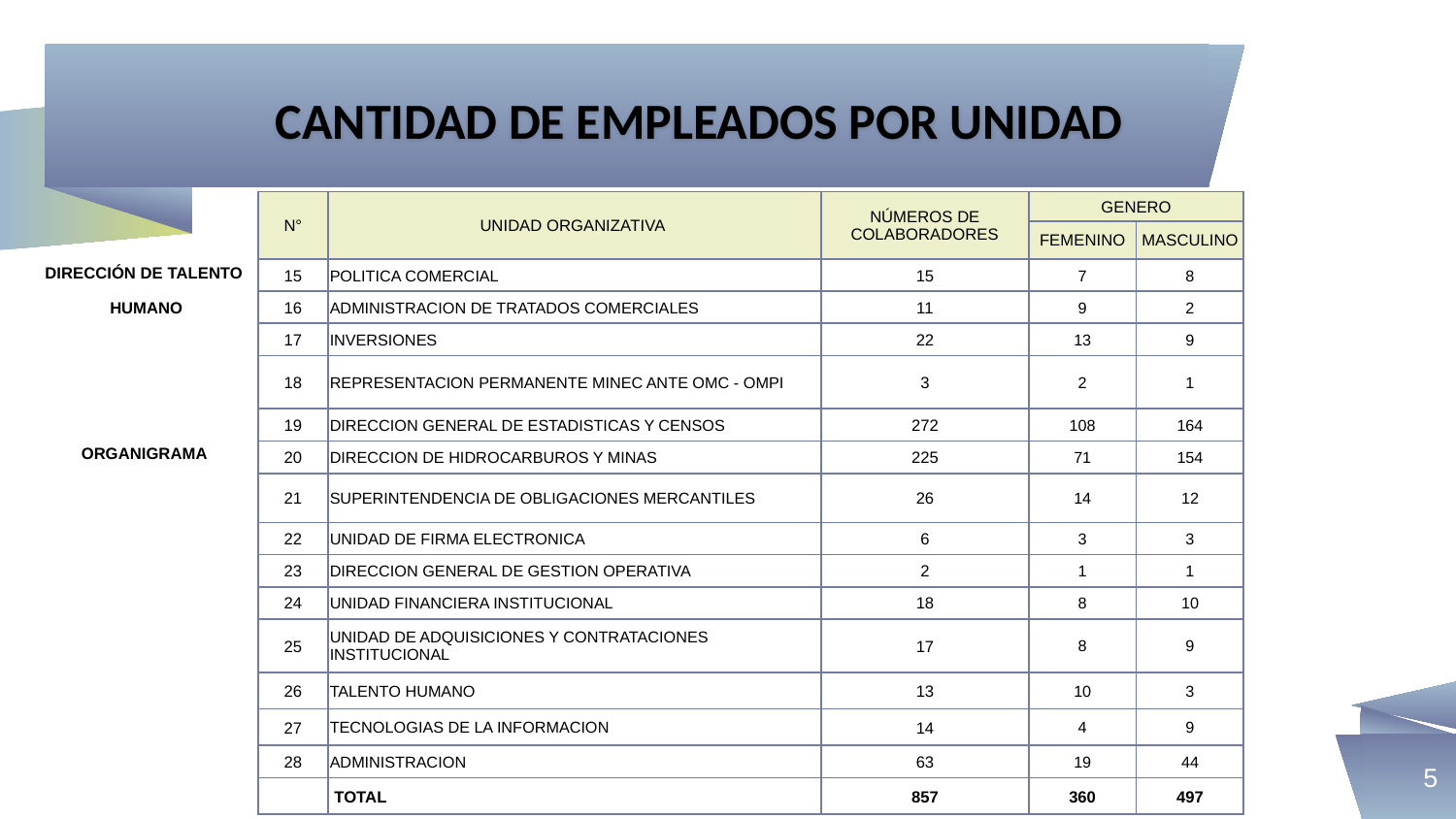

CANTIDAD DE EMPLEADOS POR UNIDAD
| N° | UNIDAD ORGANIZATIVA | NÚMEROS DE COLABORADORES | GENERO |  |
| --- | --- | --- | --- | --- |
|  |  |  | FEMENINO | MASCULINO |
| 15 | POLITICA COMERCIAL | 15 | 7 | 8 |
| 16 | ADMINISTRACION DE TRATADOS COMERCIALES | 11 | 9 | 2 |
| 17 | INVERSIONES | 22 | 13 | 9 |
| 18 | REPRESENTACION PERMANENTE MINEC ANTE OMC - OMPI | 3 | 2 | 1 |
| 19 | DIRECCION GENERAL DE ESTADISTICAS Y CENSOS | 272 | 108 | 164 |
| 20 | DIRECCION DE HIDROCARBUROS Y MINAS | 225 | 71 | 154 |
| 21 | SUPERINTENDENCIA DE OBLIGACIONES MERCANTILES | 26 | 14 | 12 |
| 22 | UNIDAD DE FIRMA ELECTRONICA | 6 | 3 | 3 |
| 23 | DIRECCION GENERAL DE GESTION OPERATIVA | 2 | 1 | 1 |
| 24 | UNIDAD FINANCIERA INSTITUCIONAL | 18 | 8 | 10 |
| 25 | UNIDAD DE ADQUISICIONES Y CONTRATACIONES INSTITUCIONAL | 17 | 8 | 9 |
| 26 | TALENTO HUMANO | 13 | 10 | 3 |
| 27 | TECNOLOGIAS DE LA INFORMACION | 14 | 4 | 9 |
| 28 | ADMINISTRACION | 63 | 19 | 44 |
|  | TOTAL | 857 | 360 | 497 |
DIRECCIÓN DE TALENTO
HUMANO
                                                                                                                                                                                                                                                                                    ORGANIGRAMA
5